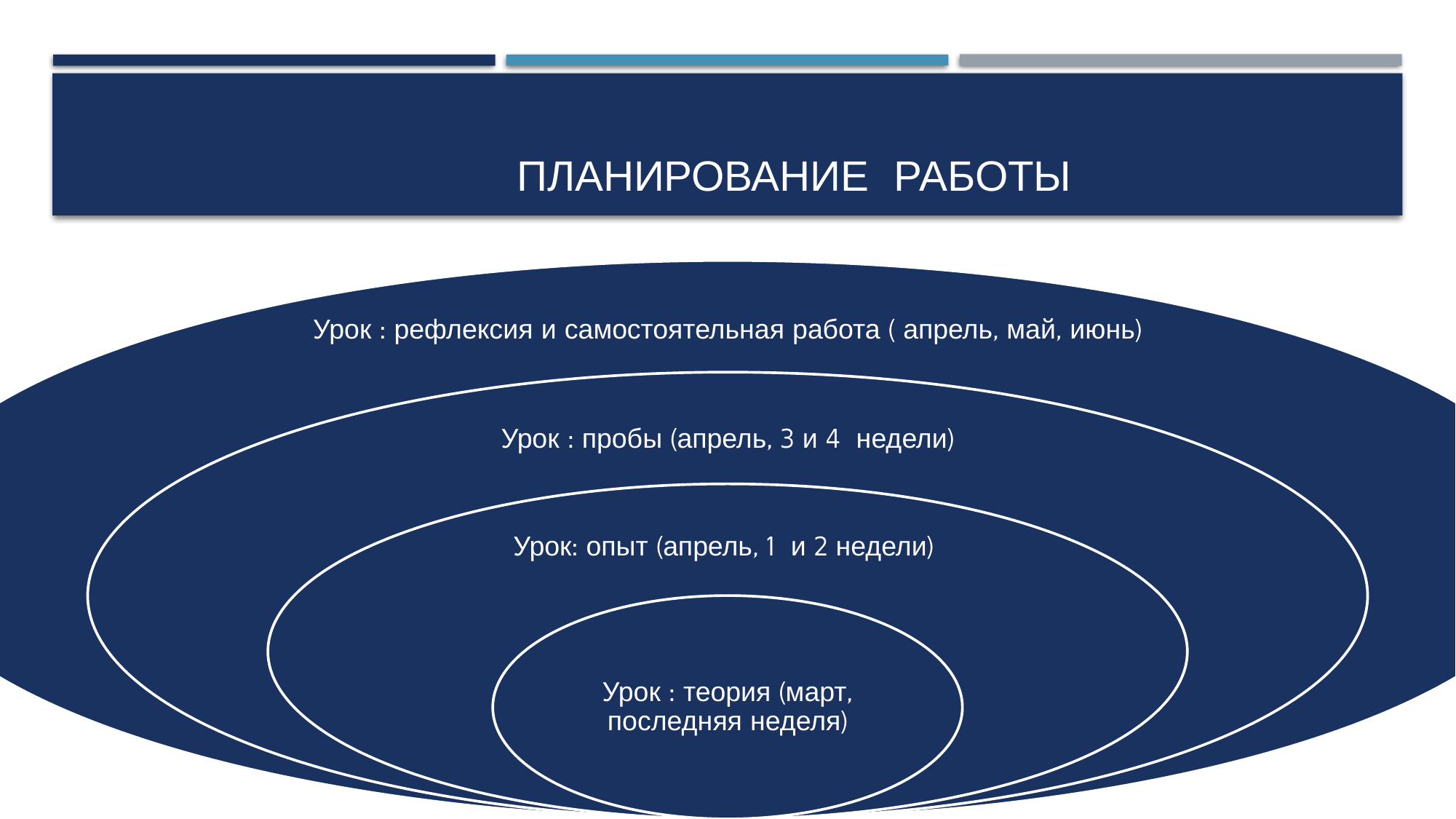

# Планирование  работы
Урок : рефлексия и самостоятельная работа ( апрель, май, июнь)
Урок : пробы (апрель, 3 и 4  недели)
Урок: опыт (апрель, 1  и 2 недели)
Урок : теория (март, последняя неделя)